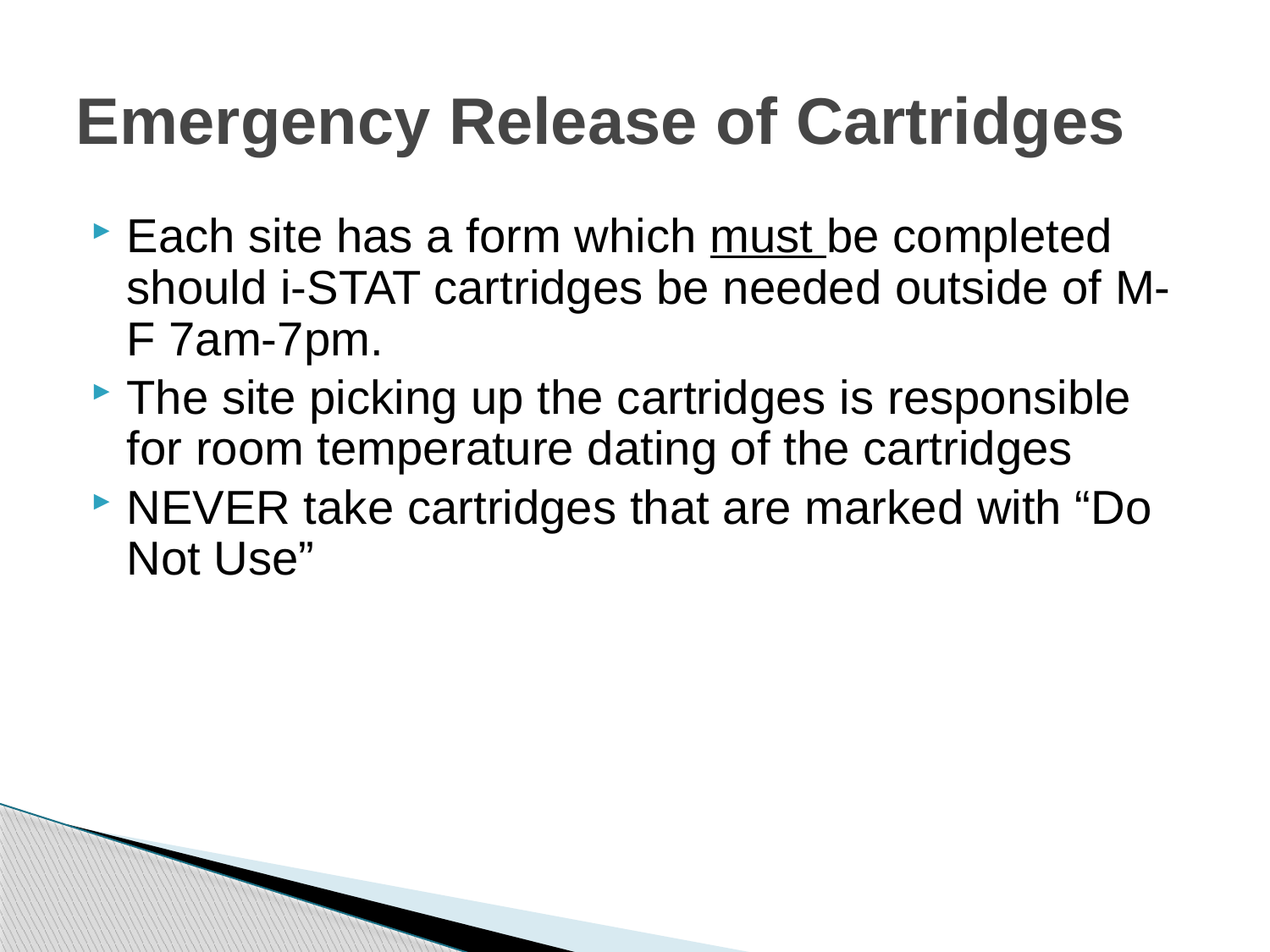

# Emergency Release of Cartridges
Each site has a form which must be completed should i-STAT cartridges be needed outside of M-F 7am-7pm.
The site picking up the cartridges is responsible for room temperature dating of the cartridges
NEVER take cartridges that are marked with “Do Not Use”